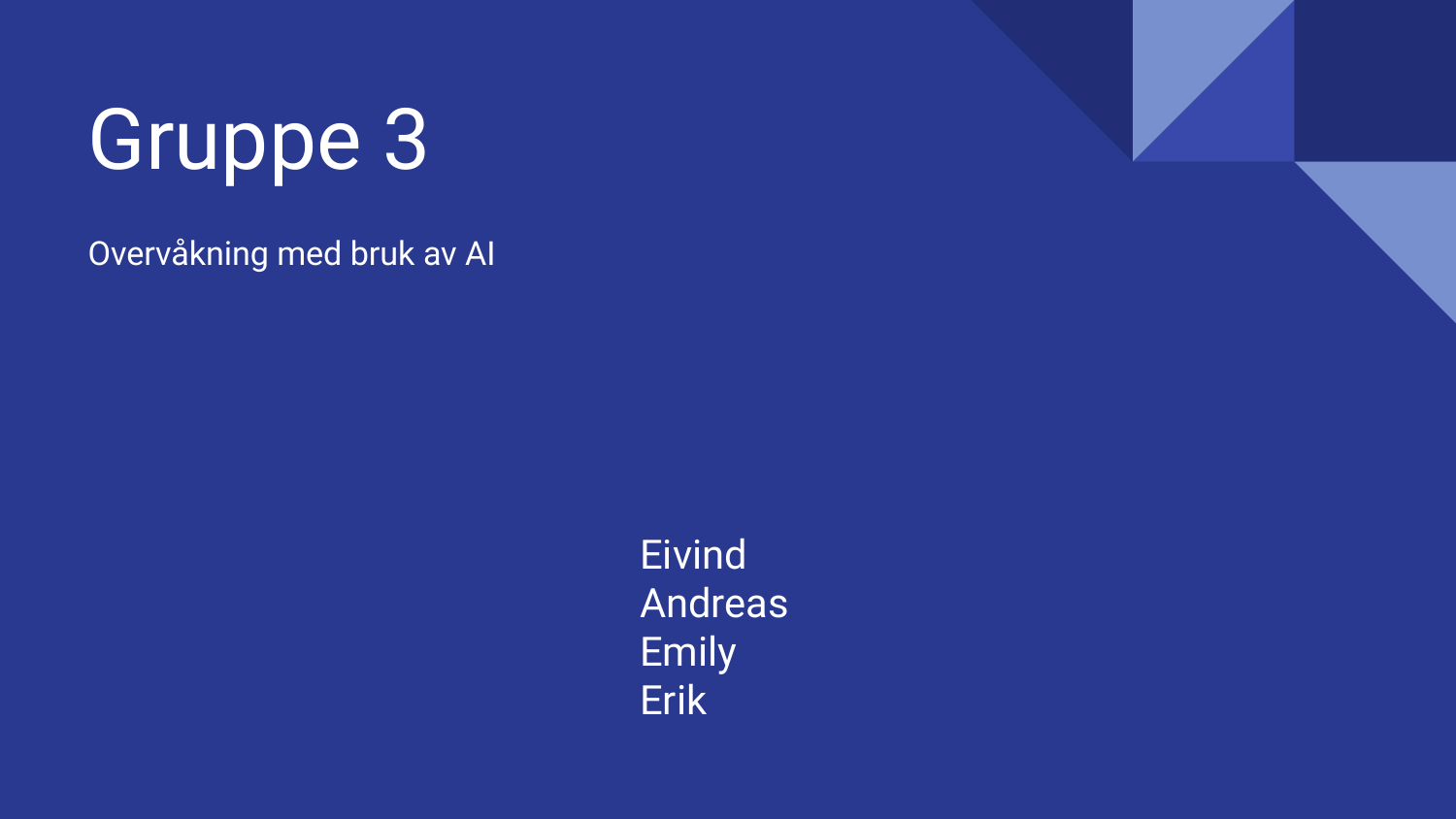

# Gruppe 3
Overvåkning med bruk av AI
Eivind
Andreas
Emily
Erik